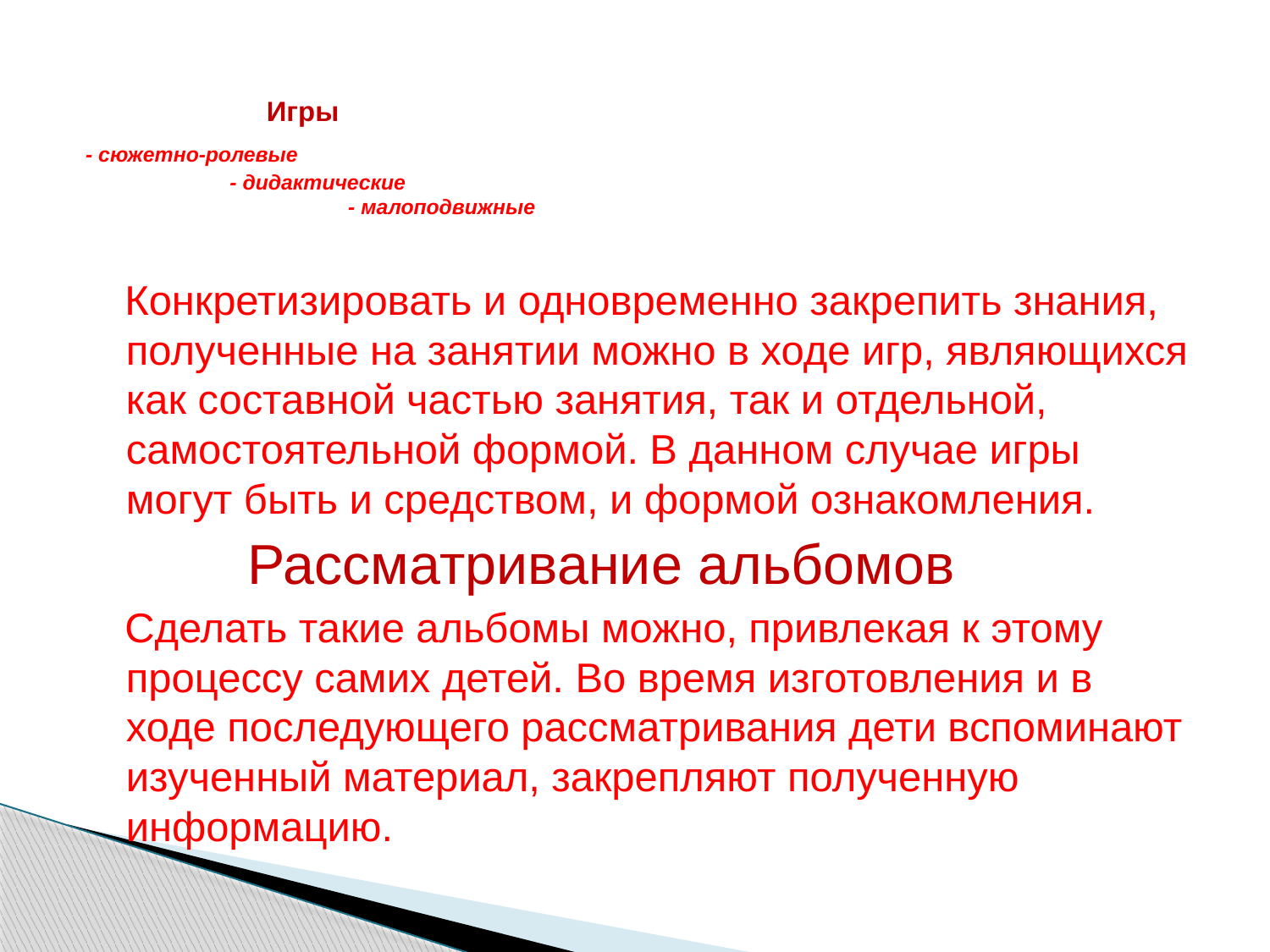

# Игры - сюжетно-ролевые - дидактические - малоподвижные
   Конкретизировать и одновременно закрепить знания, полученные на занятии можно в ходе игр, являющихся как составной частью занятия, так и отдельной, самостоятельной формой. В данном случае игры могут быть и средством, и формой ознакомления.
          Рассматривание альбомов
   Сделать такие альбомы можно, привлекая к этому процессу самих детей. Во время изготовления и в ходе последующего рассматривания дети вспоминают изученный материал, закрепляют полученную информацию.